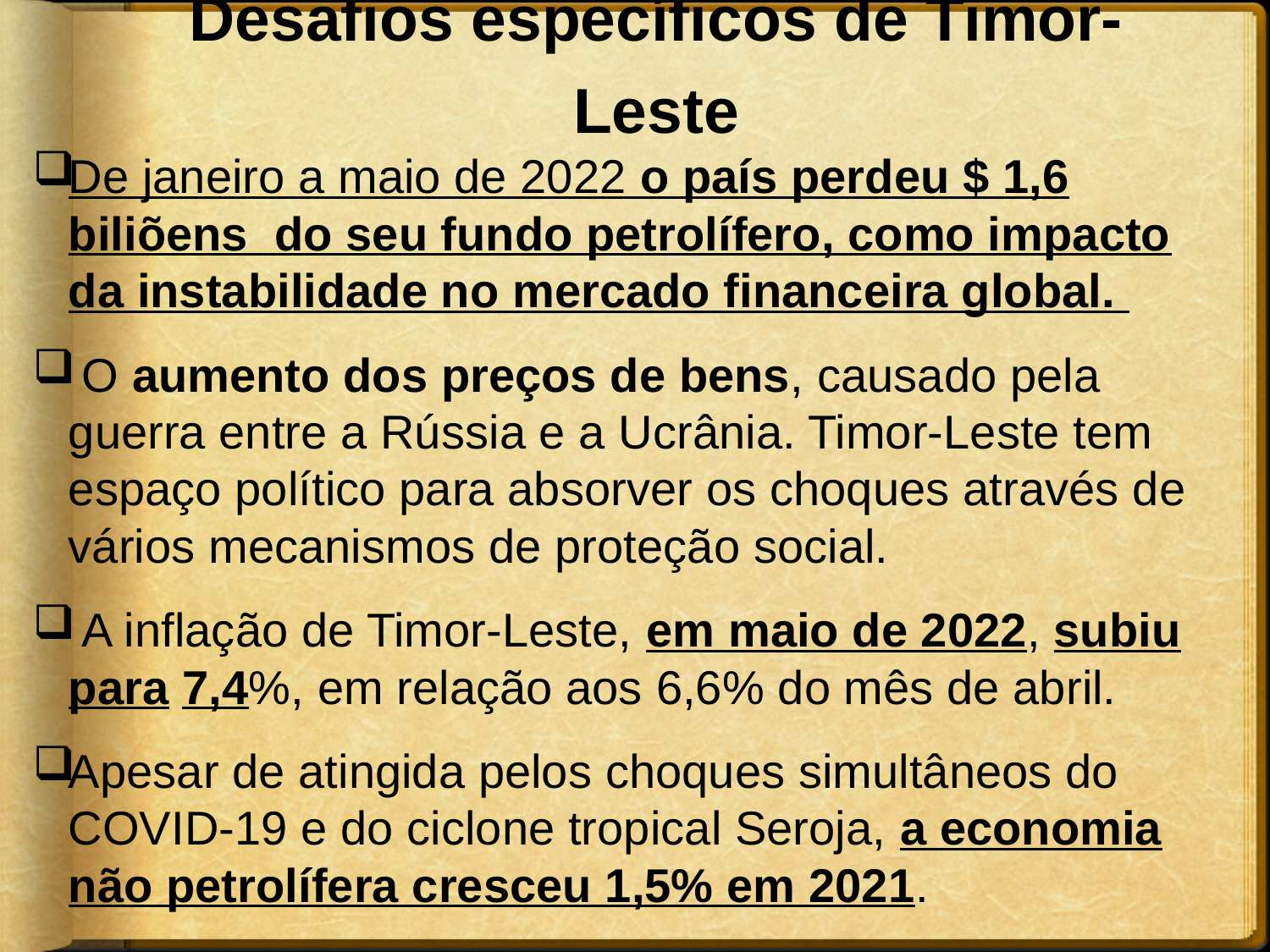

# Desafios específicos de Timor-Leste
De janeiro a maio de 2022 o país perdeu $ 1,6 biliõens  do seu fundo petrolífero, como impacto da instabilidade no mercado financeira global.
 O aumento dos preços de bens, causado pela guerra entre a Rússia e a Ucrânia. Timor-Leste tem espaço político para absorver os choques através de vários mecanismos de proteção social.
 A inflação de Timor-Leste, em maio de 2022, subiu para 7,4%, em relação aos 6,6% do mês de abril.
Apesar de atingida pelos choques simultâneos do COVID-19 e do ciclone tropical Seroja, a economia não petrolífera cresceu 1,5% em 2021.